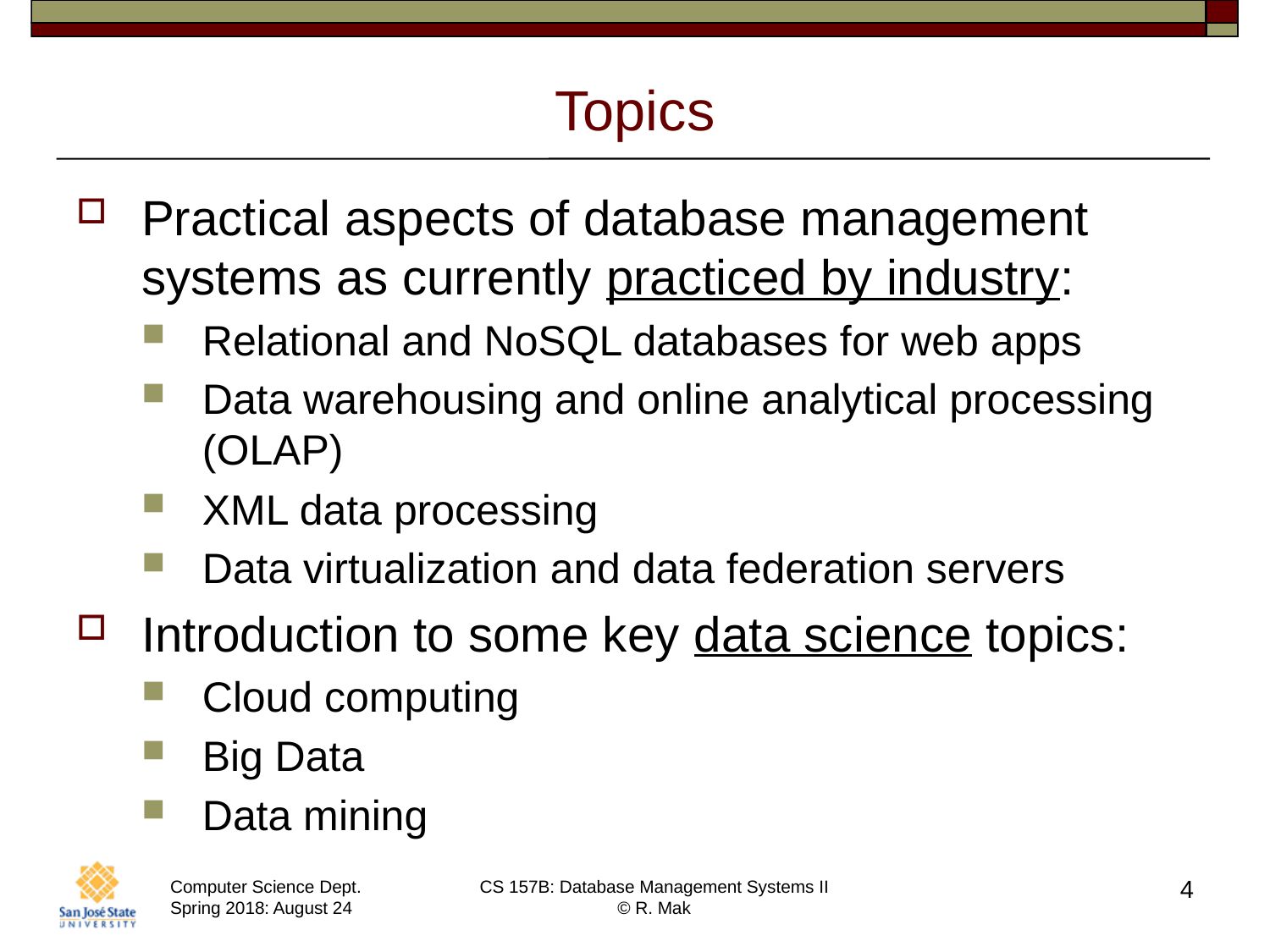

# Topics
Practical aspects of database management systems as currently practiced by industry:
Relational and NoSQL databases for web apps
Data warehousing and online analytical processing (OLAP)
XML data processing
Data virtualization and data federation servers
Introduction to some key data science topics:
Cloud computing
Big Data
Data mining

4